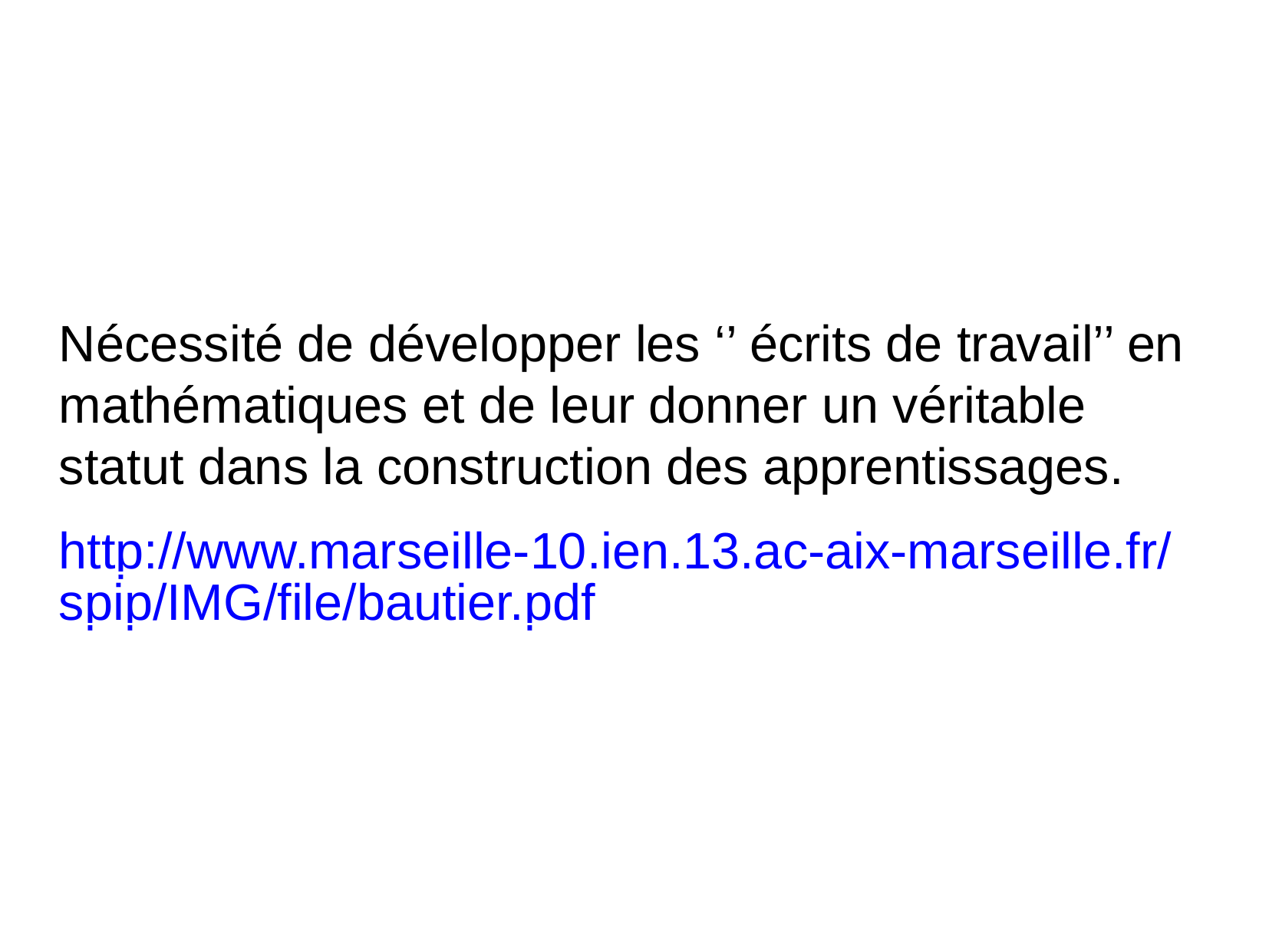

Nécessité de développer les ‘’ écrits de travail’’ en mathématiques et de leur donner un véritable statut dans la construction des apprentissages.
http://www.marseille-10.ien.13.ac-aix-marseille.fr/spip/IMG/file/bautier.pdf